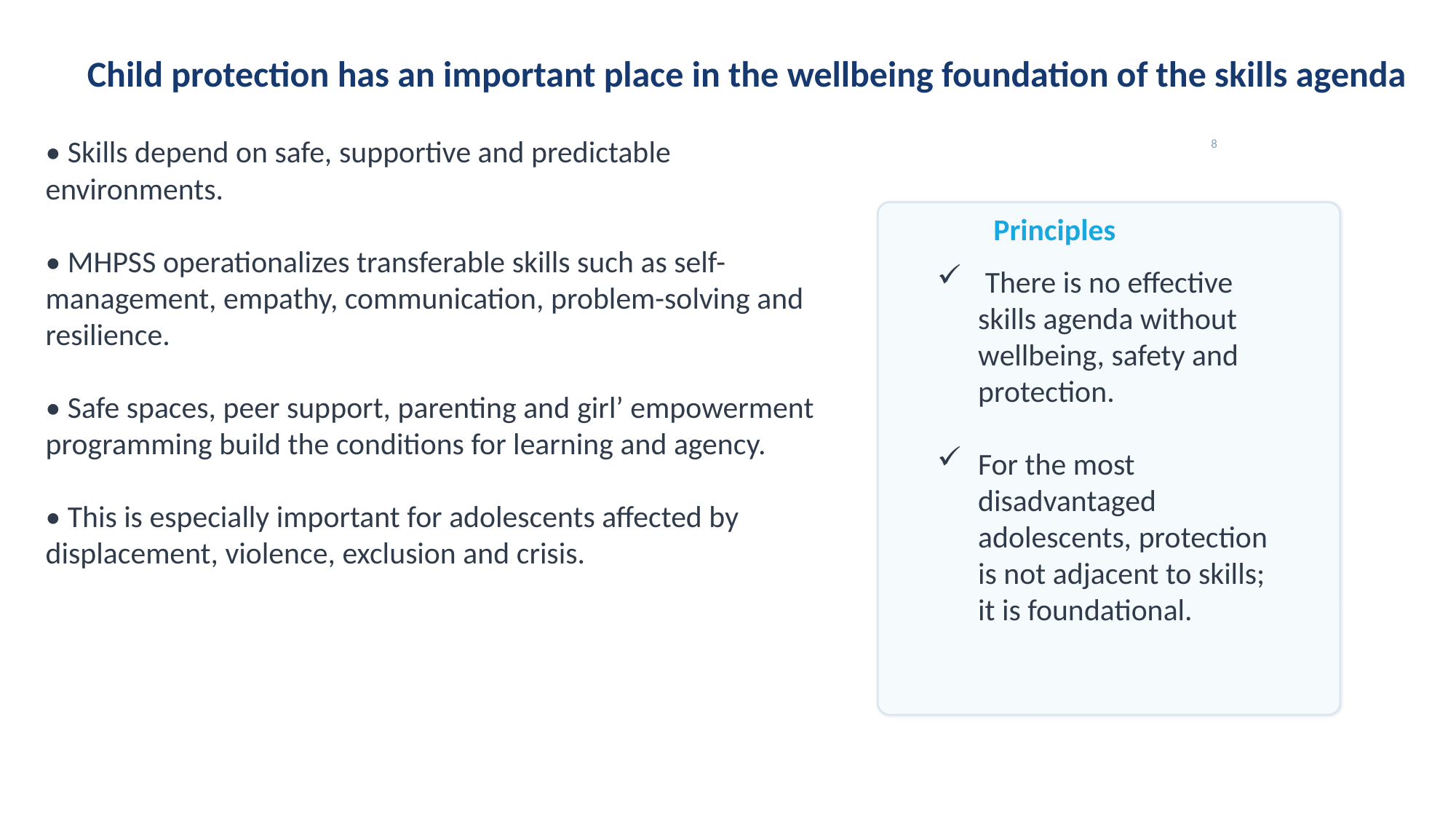

Child protection has an important place in the wellbeing foundation of the skills agenda
• Skills depend on safe, supportive and predictable environments.

• MHPSS operationalizes transferable skills such as self-management, empathy, communication, problem-solving and resilience.

• Safe spaces, peer support, parenting and girl’ empowerment programming build the conditions for learning and agency.

• This is especially important for adolescents affected by displacement, violence, exclusion and crisis.
8

Principles
 There is no effective skills agenda without wellbeing, safety and protection.

For the most disadvantaged adolescents, protection is not adjacent to skills; it is foundational.